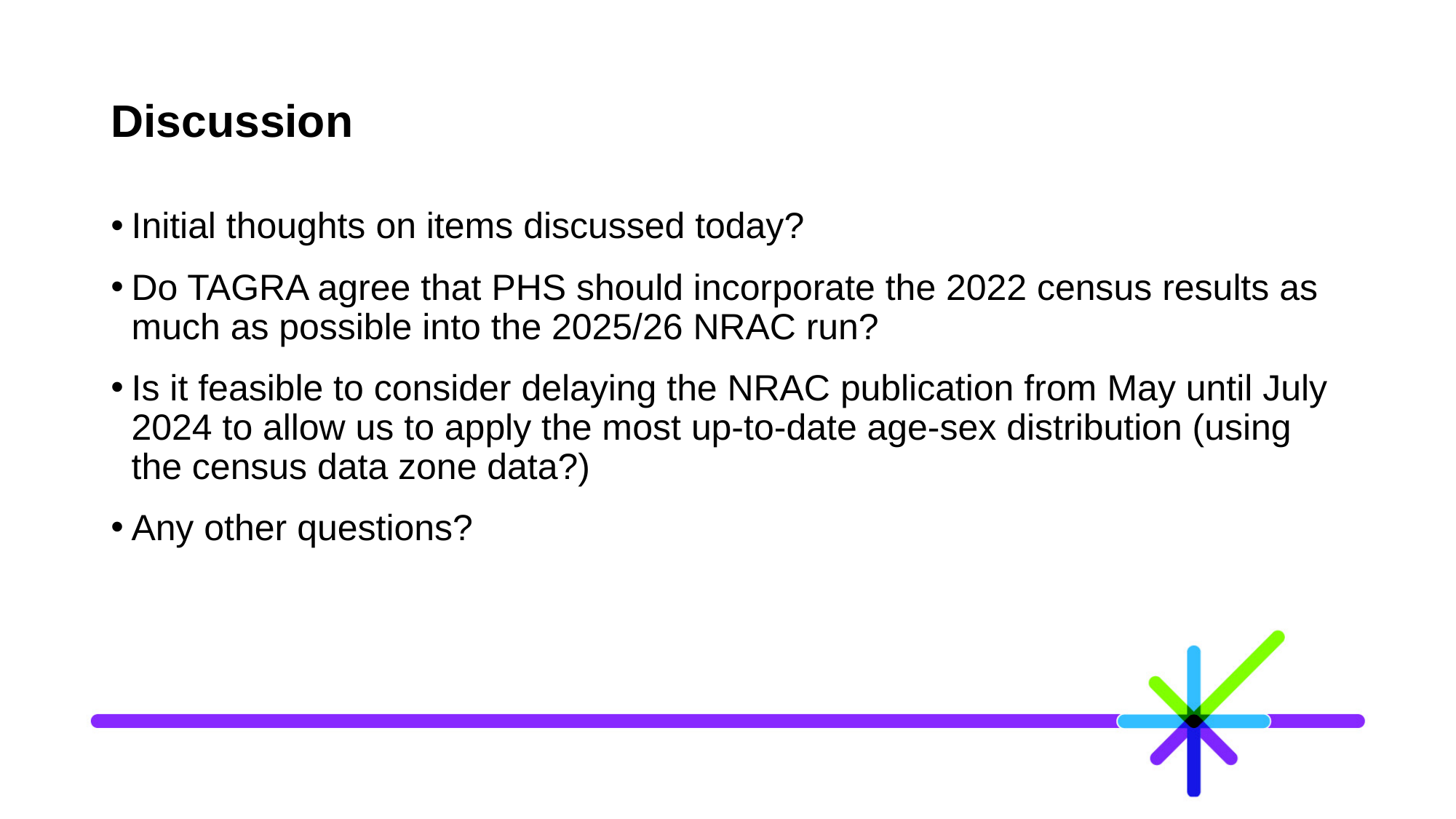

# Discussion
Initial thoughts on items discussed today?
Do TAGRA agree that PHS should incorporate the 2022 census results as much as possible into the 2025/26 NRAC run?
Is it feasible to consider delaying the NRAC publication from May until July 2024 to allow us to apply the most up-to-date age-sex distribution (using the census data zone data?)
Any other questions?